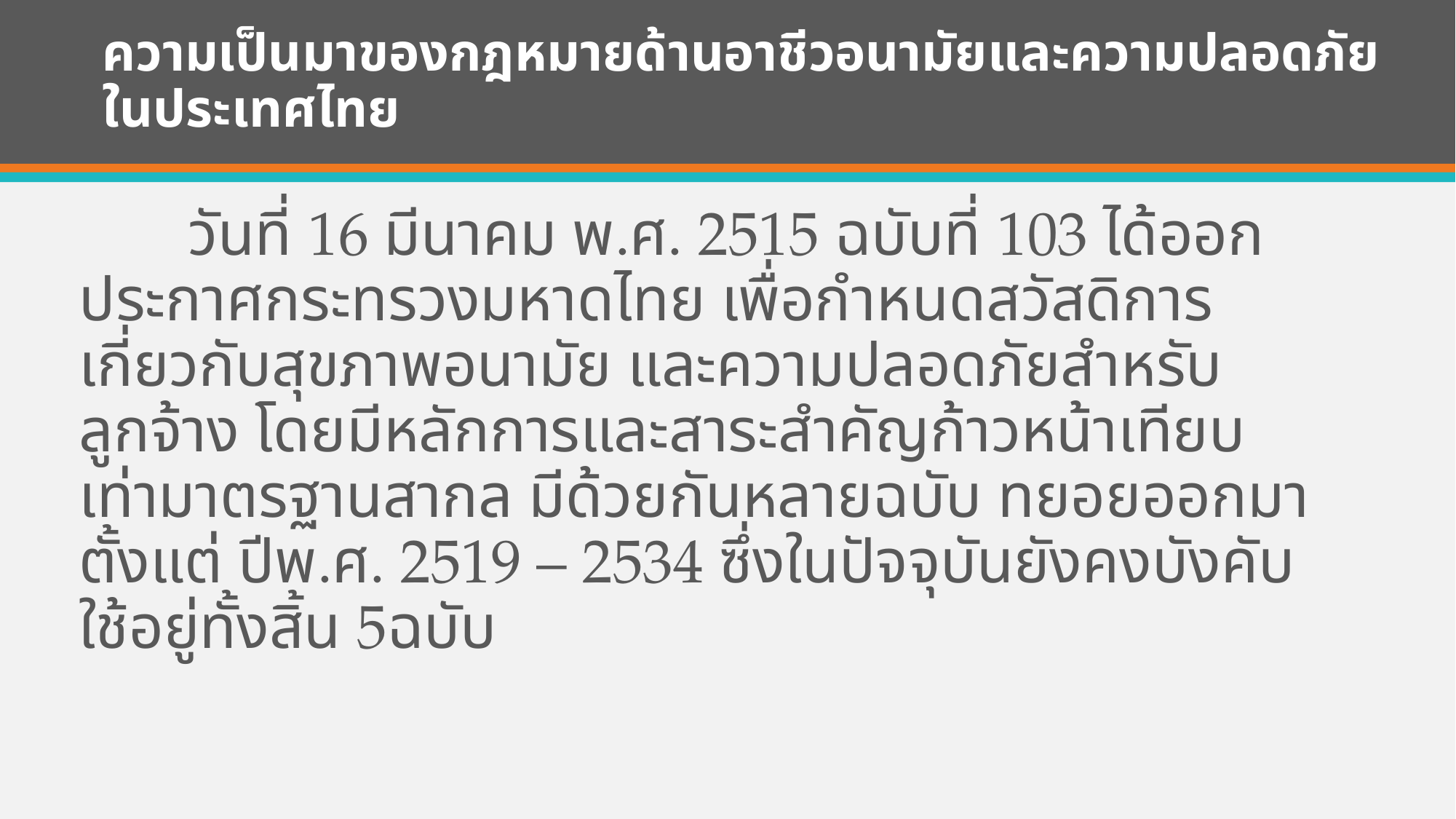

# ความเป็นมาของกฎหมายด้านอาชีวอนามัยและความปลอดภัยในประเทศไทย
	วันที่ 16 มีนาคม พ.ศ. 2515 ฉบับที่ 103 ได้ออกประกาศกระทรวงมหาดไทย เพื่อกำหนดสวัสดิการเกี่ยวกับสุขภาพอนามัย และความปลอดภัยสำหรับลูกจ้าง โดยมีหลักการและสาระสำคัญก้าวหน้าเทียบเท่ามาตรฐานสากล มีด้วยกันหลายฉบับ ทยอยออกมาตั้งแต่ ปีพ.ศ. 2519 – 2534 ซึ่งในปัจจุบันยังคงบังคับใช้อยู่ทั้งสิ้น 5ฉบับ